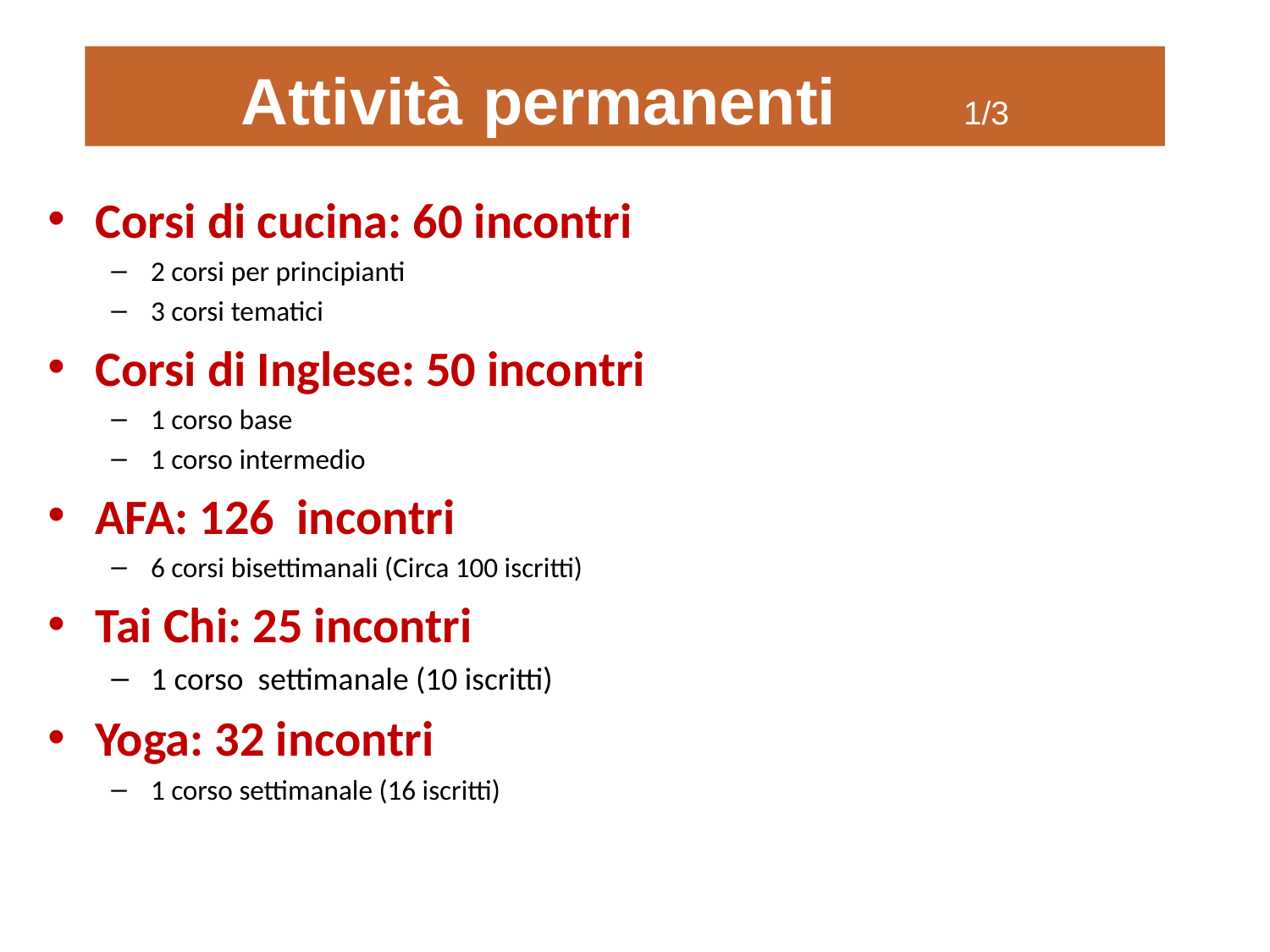

#
Attività permanenti       1/3
Corsi di cucina: 60 incontri
2 corsi per principianti
3 corsi tematici
Corsi di Inglese: 50 incontri
1 corso base
1 corso intermedio
AFA: 126  incontri
6 corsi bisettimanali (Circa 100 iscritti)
Tai Chi: 25 incontri
1 corso  settimanale (10 iscritti)
Yoga: 32 incontri
1 corso settimanale (16 iscritti)